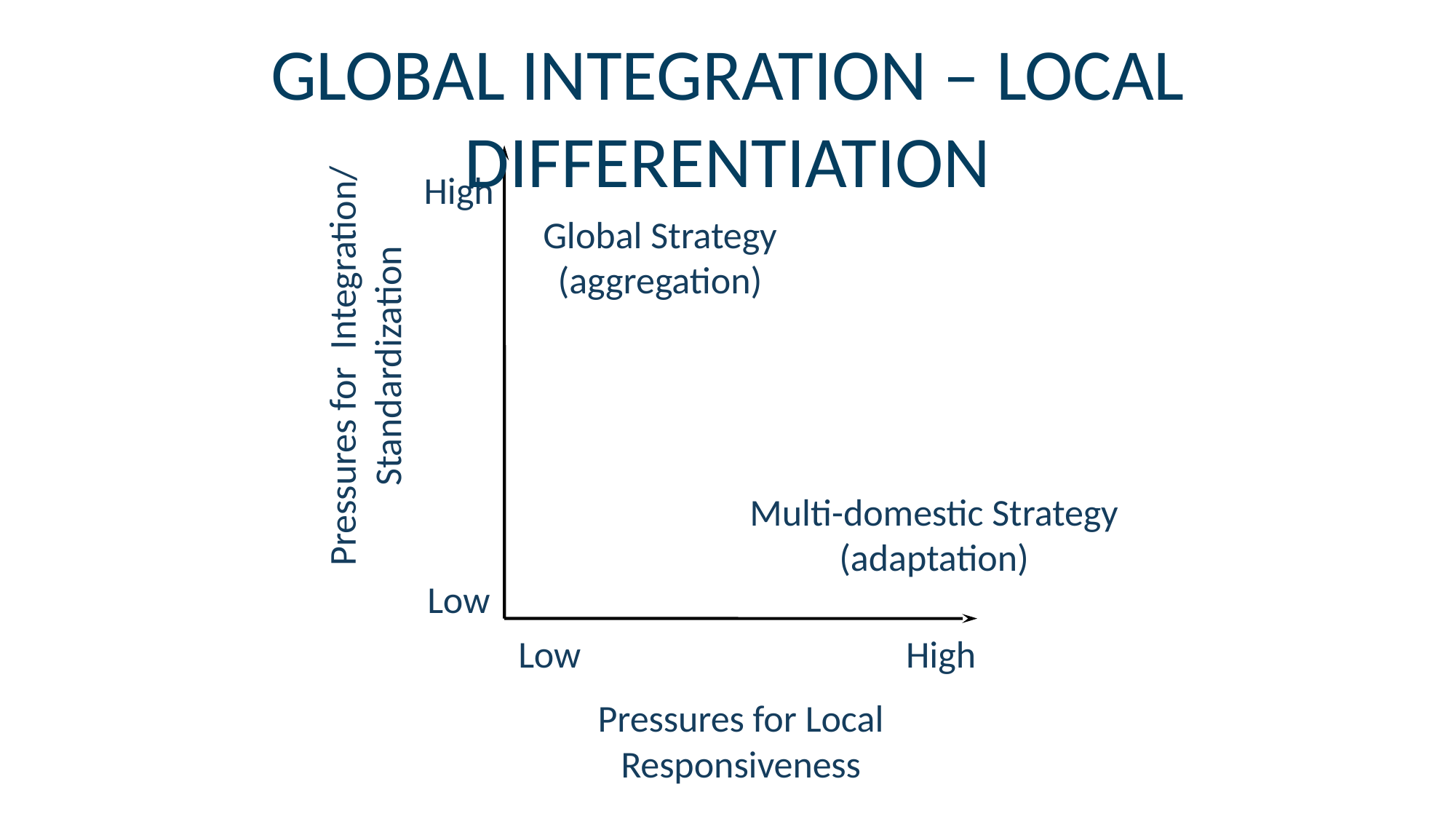

Global Integration – Local Differentiation

High
Global Strategy
(aggregation)
Pressures for  Integration/ Standardization
Multi-domestic Strategy
(adaptation)

Low

Low
High
Pressures for Local Responsiveness